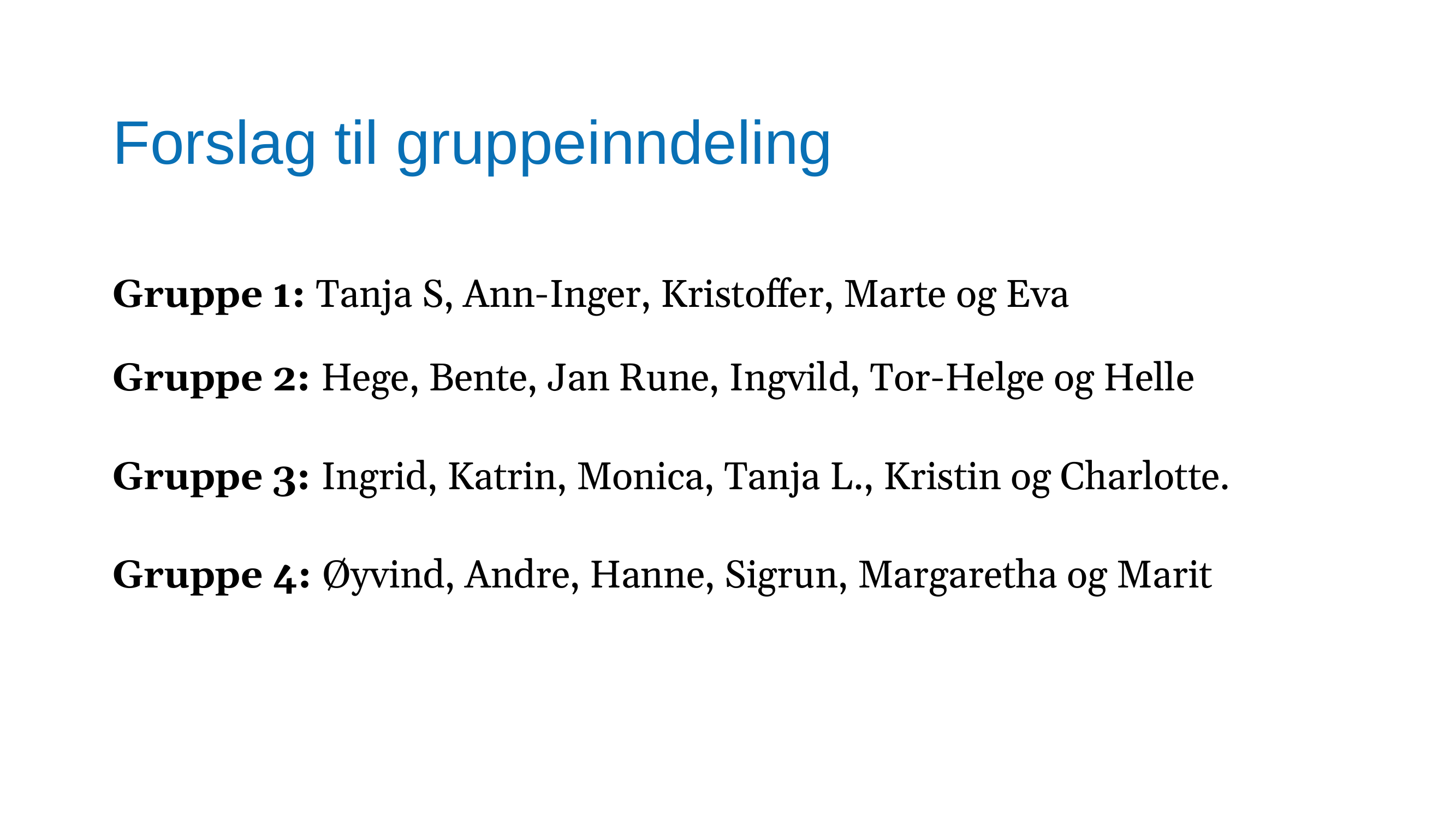

# Forslag til gruppeinndeling
Gruppe 1: Tanja S, Ann-Inger, Kristoffer, Marte og Eva
Gruppe 2: Hege, Bente, Jan Rune, Ingvild, Tor-Helge og Helle
Gruppe 3: Ingrid, Katrin, Monica, Tanja L., Kristin og Charlotte.
Gruppe 4: Øyvind, Andre, Hanne, Sigrun, Margaretha og Marit